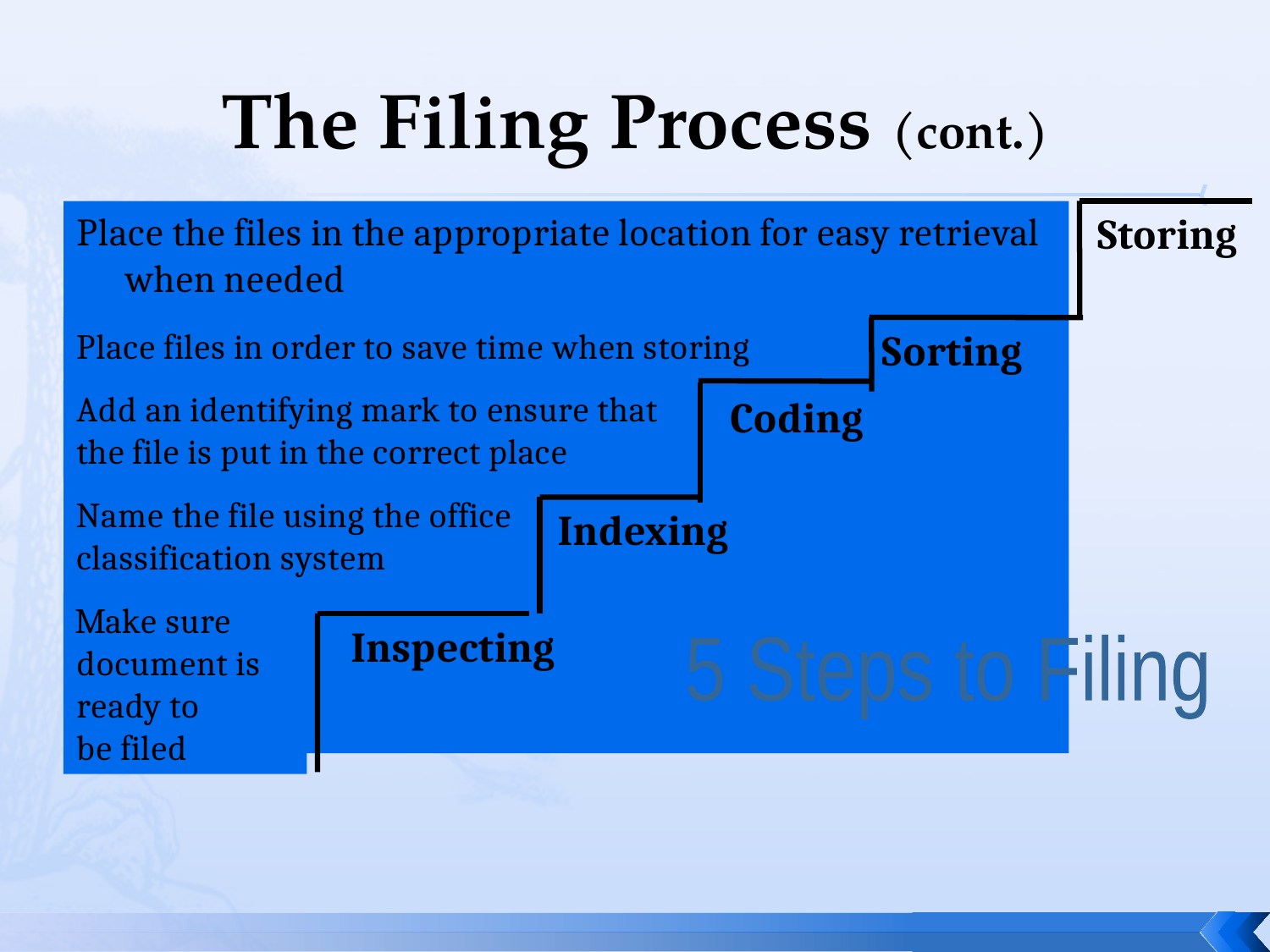

# The Filing Process (cont.)
Place the files in the appropriate location for easy retrieval when needed

Storing
Place files in order to save time when storing

Sorting
Add an identifying mark to ensure that the file is put in the correct place

Coding
Name the file using the office classification system

Indexing

Make sure document is ready to
be filed

Inspecting
5 Steps to Filing